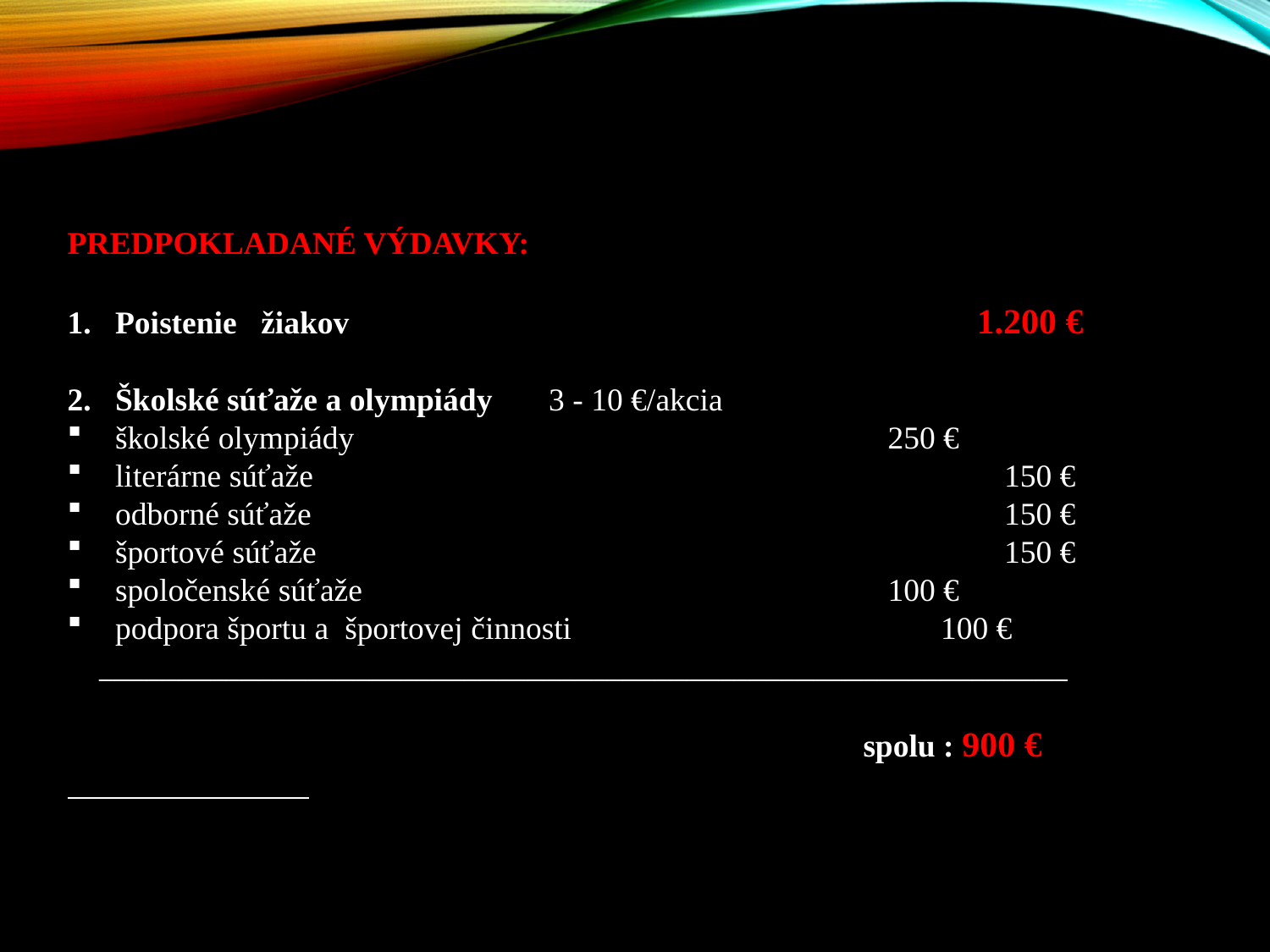

PREDPOKLADANÉ VÝDAVKY:

Poistenie   žiakov                                                                              1.200 €

Školské súťaže a olympiády       3 - 10 €/akcia
školské olympiády					250 €
literárne súťaže						150 €
odborné súťaže						150 €
športové súťaže						150 €
spoločenské súťaže					100 €
podpora športu a  športovej činnosti                                             	100 €
_____________________________________________________________
                                                                                               spolu : 900 €